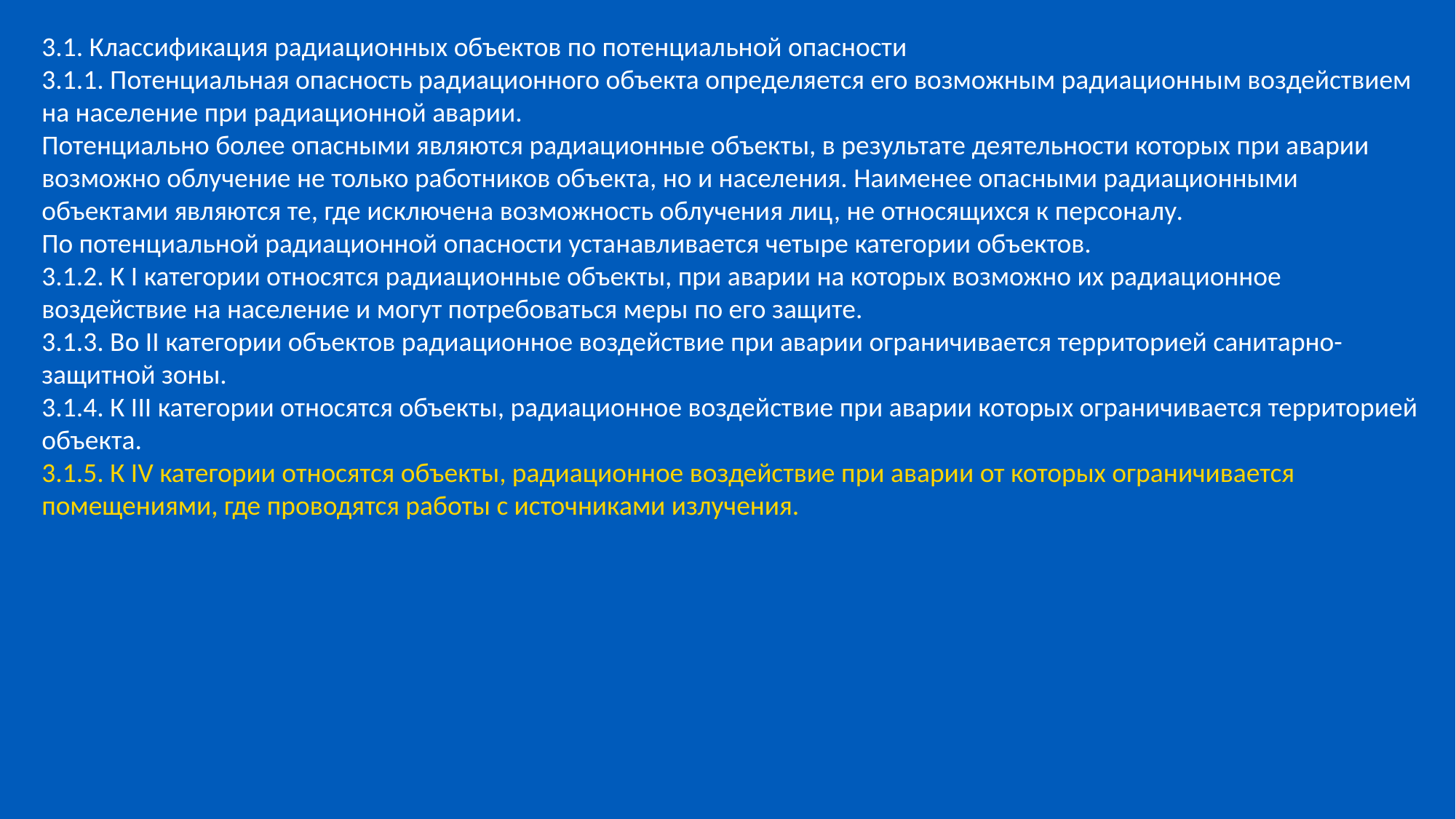

3.1. Классификация радиационных объектов по потенциальной опасности
3.1.1. Потенциальная опасность радиационного объекта определяется его возможным радиационным воздействием на население при радиационной аварии.
Потенциально более опасными являются радиационные объекты, в результате деятельности которых при аварии возможно облучение не только работников объекта, но и населения. Наименее опасными радиационными объектами являются те, где исключена возможность облучения лиц, не относящихся к персоналу.
По потенциальной радиационной опасности устанавливается четыре категории объектов.
3.1.2. К I категории относятся радиационные объекты, при аварии на которых возможно их радиационное воздействие на население и могут потребоваться меры по его защите.
3.1.3. Во II категории объектов радиационное воздействие при аварии ограничивается территорией санитарно-защитной зоны.
3.1.4. К III категории относятся объекты, радиационное воздействие при аварии которых ограничивается территорией объекта.
3.1.5. К IV категории относятся объекты, радиационное воздействие при аварии от которых ограничивается помещениями, где проводятся работы с источниками излучения.